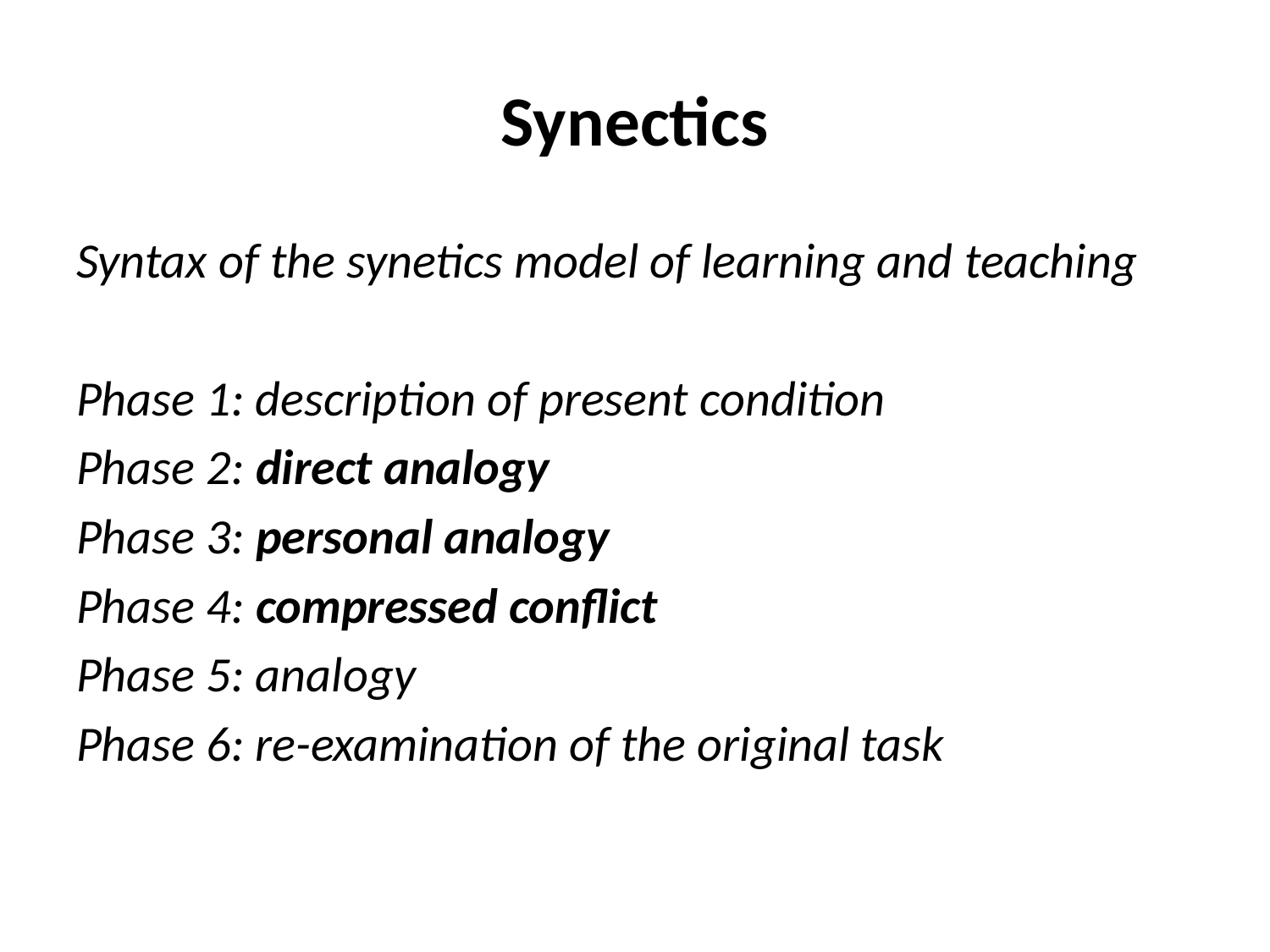

# Synectics
Syntax of the synetics model of learning and teaching

Phase 1: description of present condition
Phase 2: direct analogy
Phase 3: personal analogy
Phase 4: compressed conflict
Phase 5: analogy
Phase 6: re-examination of the original task